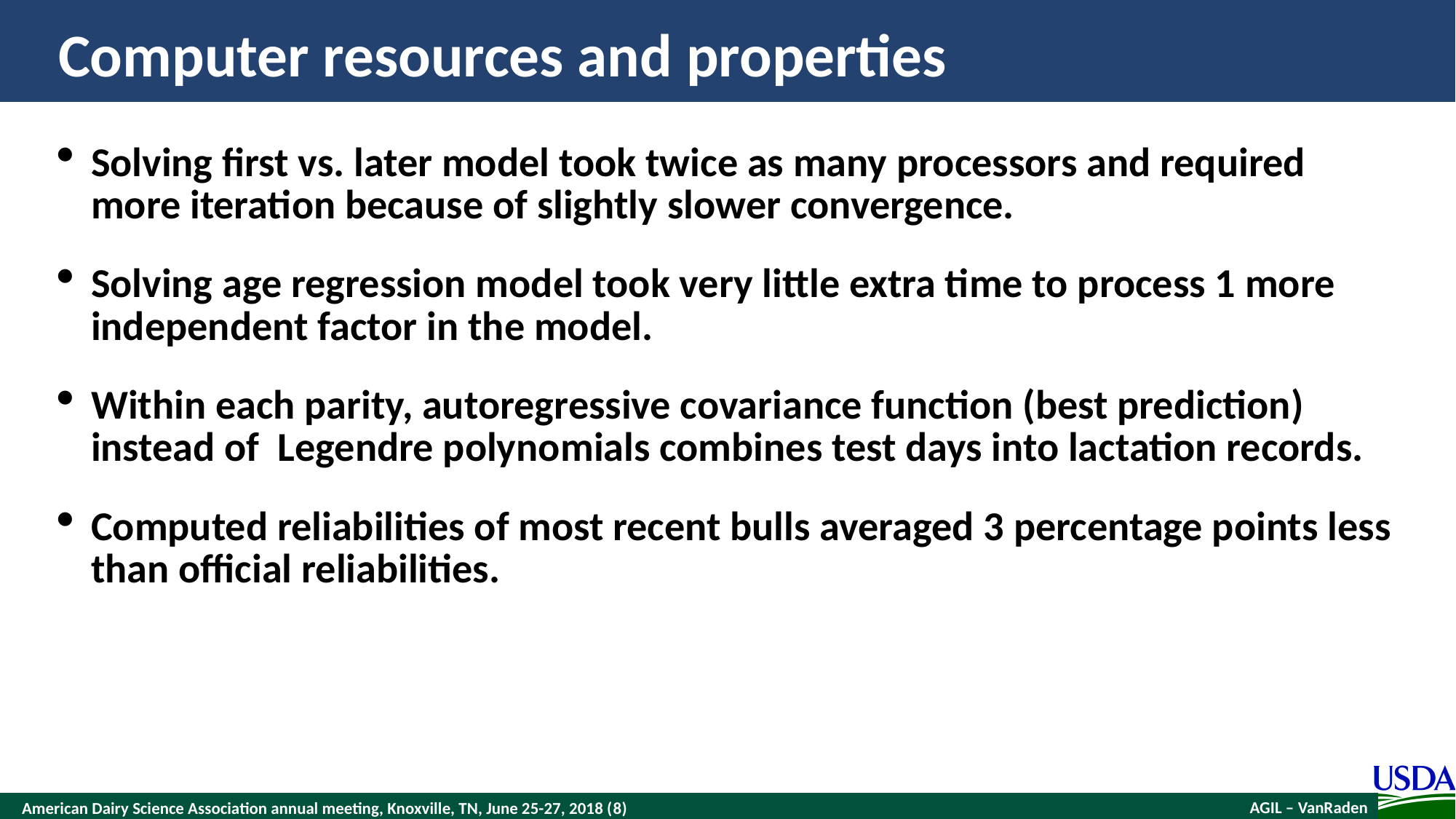

# Computer resources and properties
Solving first vs. later model took twice as many processors and required more iteration because of slightly slower convergence.
Solving age regression model took very little extra time to process 1 more independent factor in the model.
Within each parity, autoregressive covariance function (best prediction) instead of  Legendre polynomials combines test days into lactation records.
Computed reliabilities of most recent bulls averaged 3 percentage points less than official reliabilities.